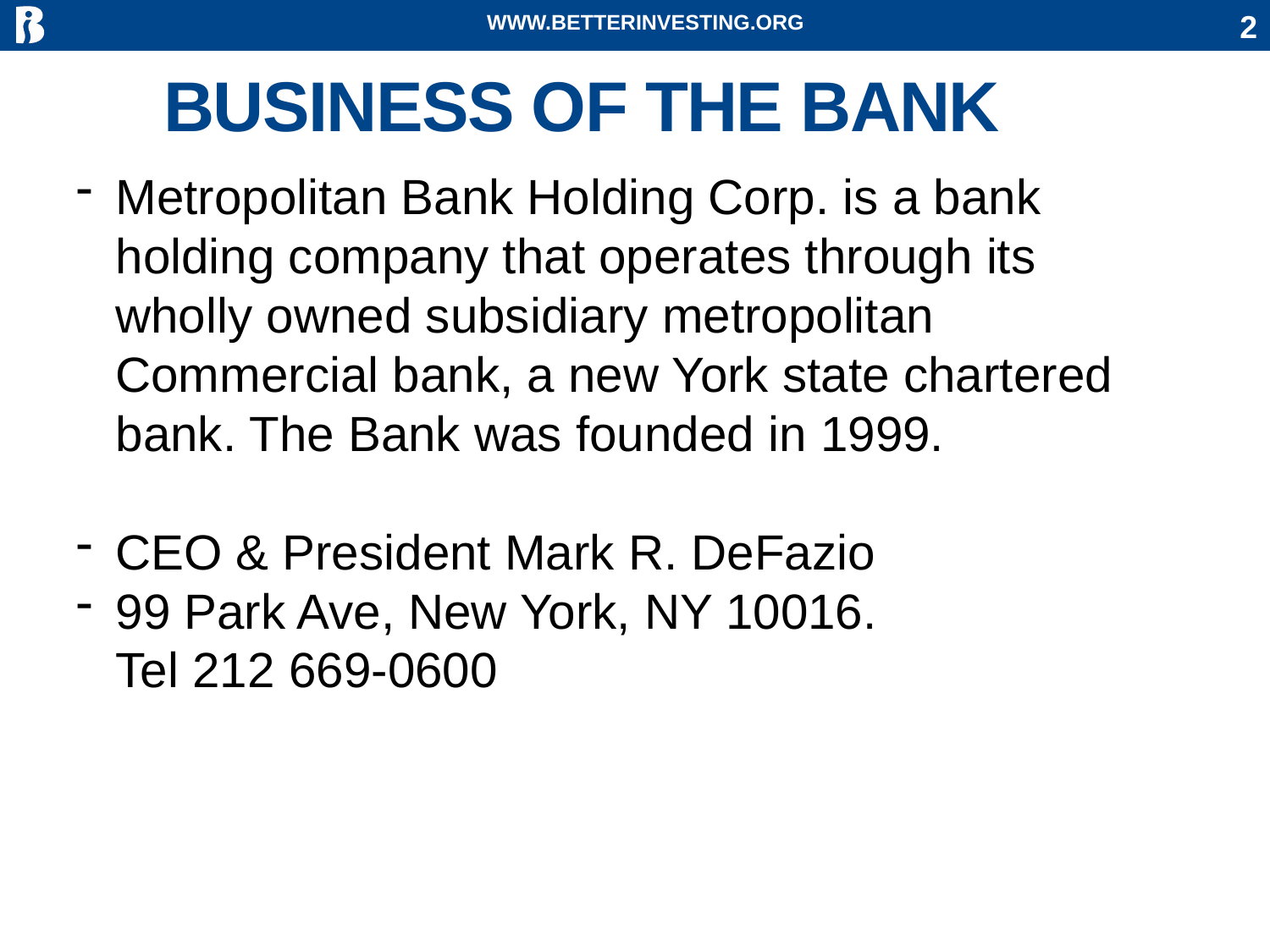

WWW.BETTERINVESTING.ORG
2
# BUSINESS OF THE BANK
Metropolitan Bank Holding Corp. is a bank holding company that operates through its wholly owned subsidiary metropolitan Commercial bank, a new York state chartered bank. The Bank was founded in 1999.

CEO & President Mark R. DeFazio
99 Park Ave, New York, NY 10016.                    Tel 212 669-0600